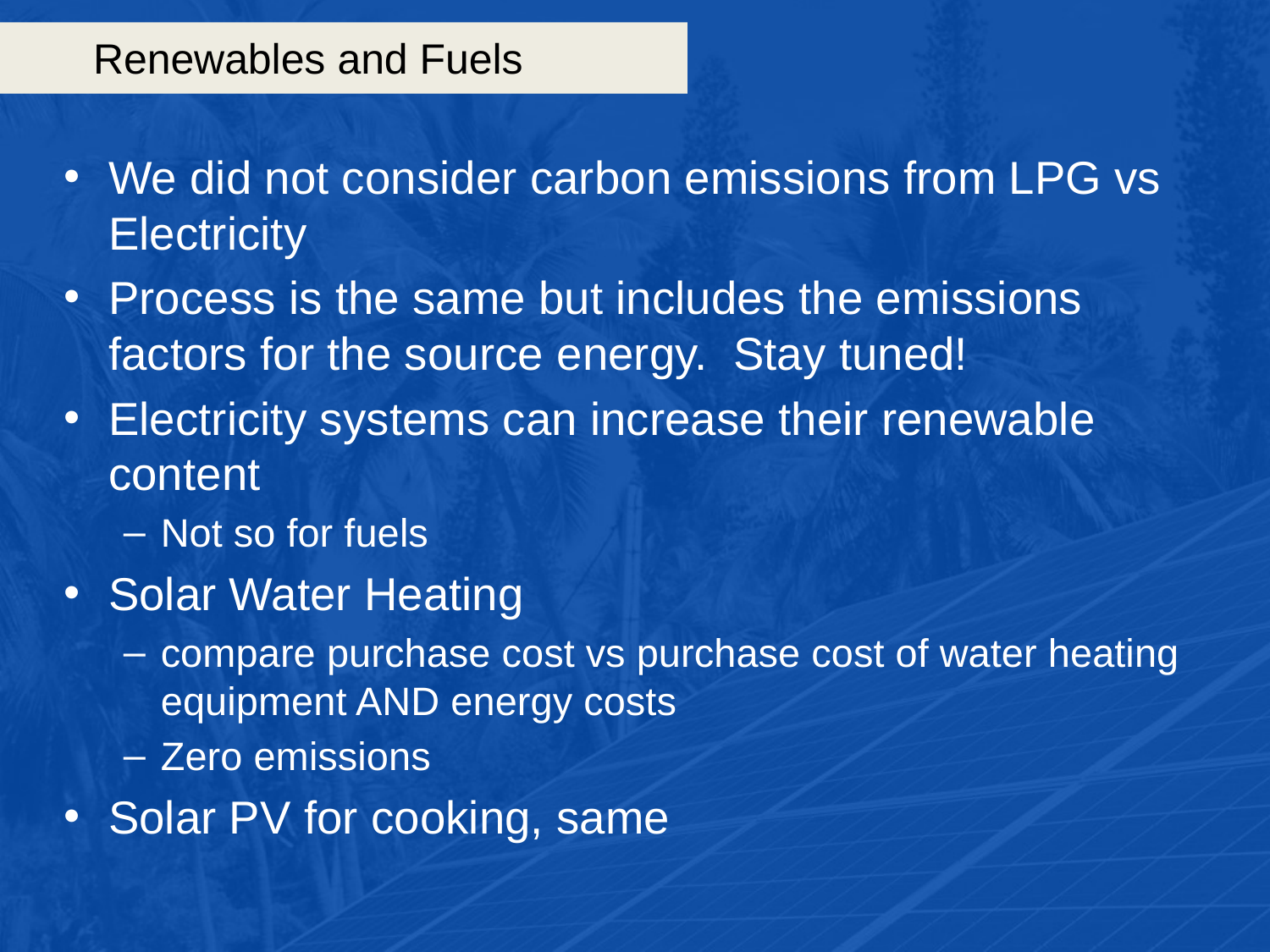

# Renewables and Fuels
We did not consider carbon emissions from LPG vs Electricity
Process is the same but includes the emissions factors for the source energy.  Stay tuned!
Electricity systems can increase their renewable content
Not so for fuels
Solar Water Heating
compare purchase cost vs purchase cost of water heating equipment AND energy costs
Zero emissions
Solar PV for cooking, same